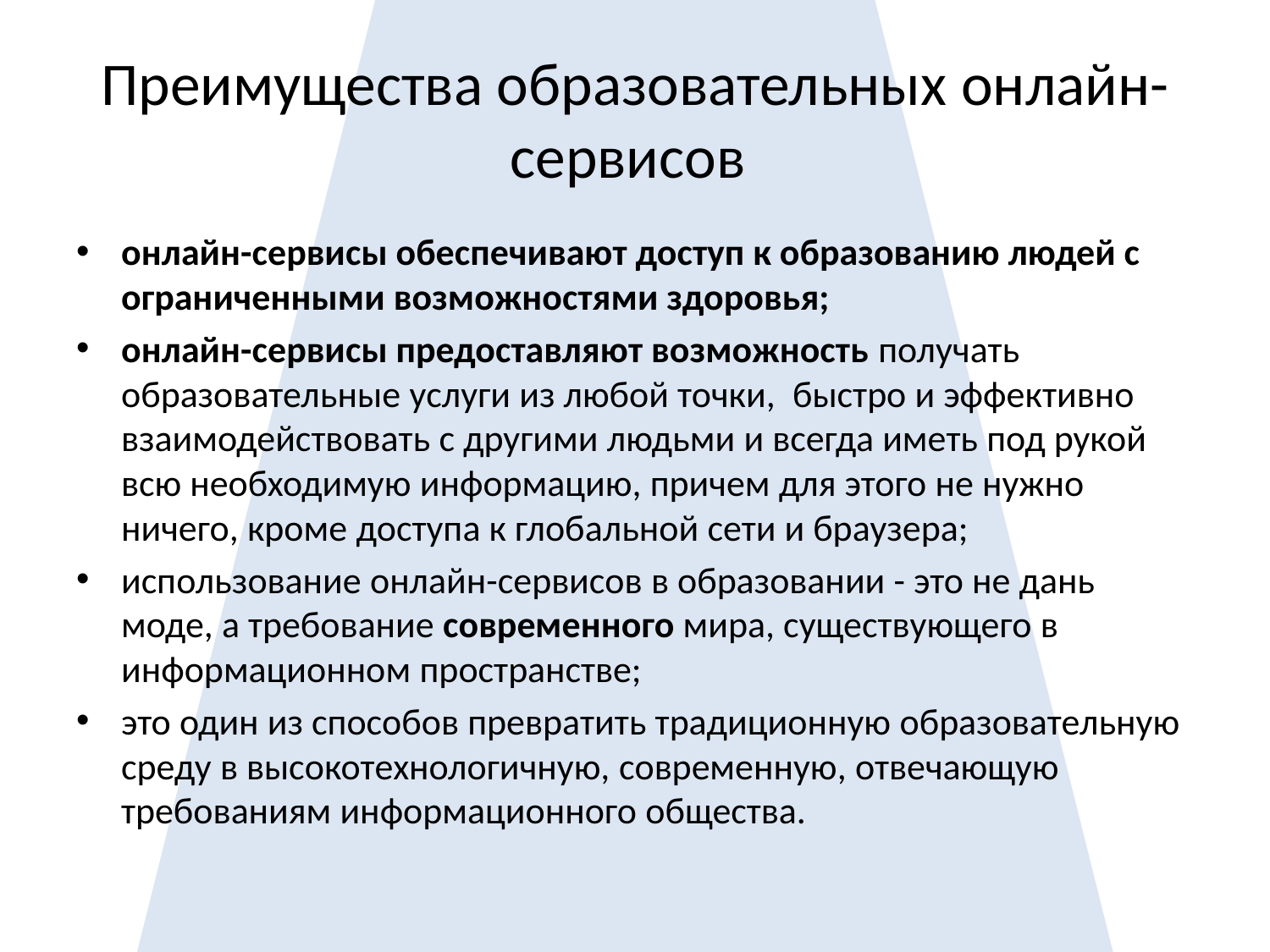

# Преимущества образовательных онлайн-сервисов
онлайн-сервисы обеспечивают доступ к образованию людей с ограниченными возможностями здоровья;
онлайн-сервисы предоставляют возможность получать образовательные услуги из любой точки,  быстро и эффективно взаимодействовать с другими людьми и всегда иметь под рукой всю необходимую информацию, причем для этого не нужно ничего, кроме доступа к глобальной сети и браузера;
использование онлайн-сервисов в образовании - это не дань моде, а требование современного мира, существующего в информационном пространстве;
это один из способов превратить традиционную образовательную среду в высокотехнологичную, современную, отвечающую требованиям информационного общества.